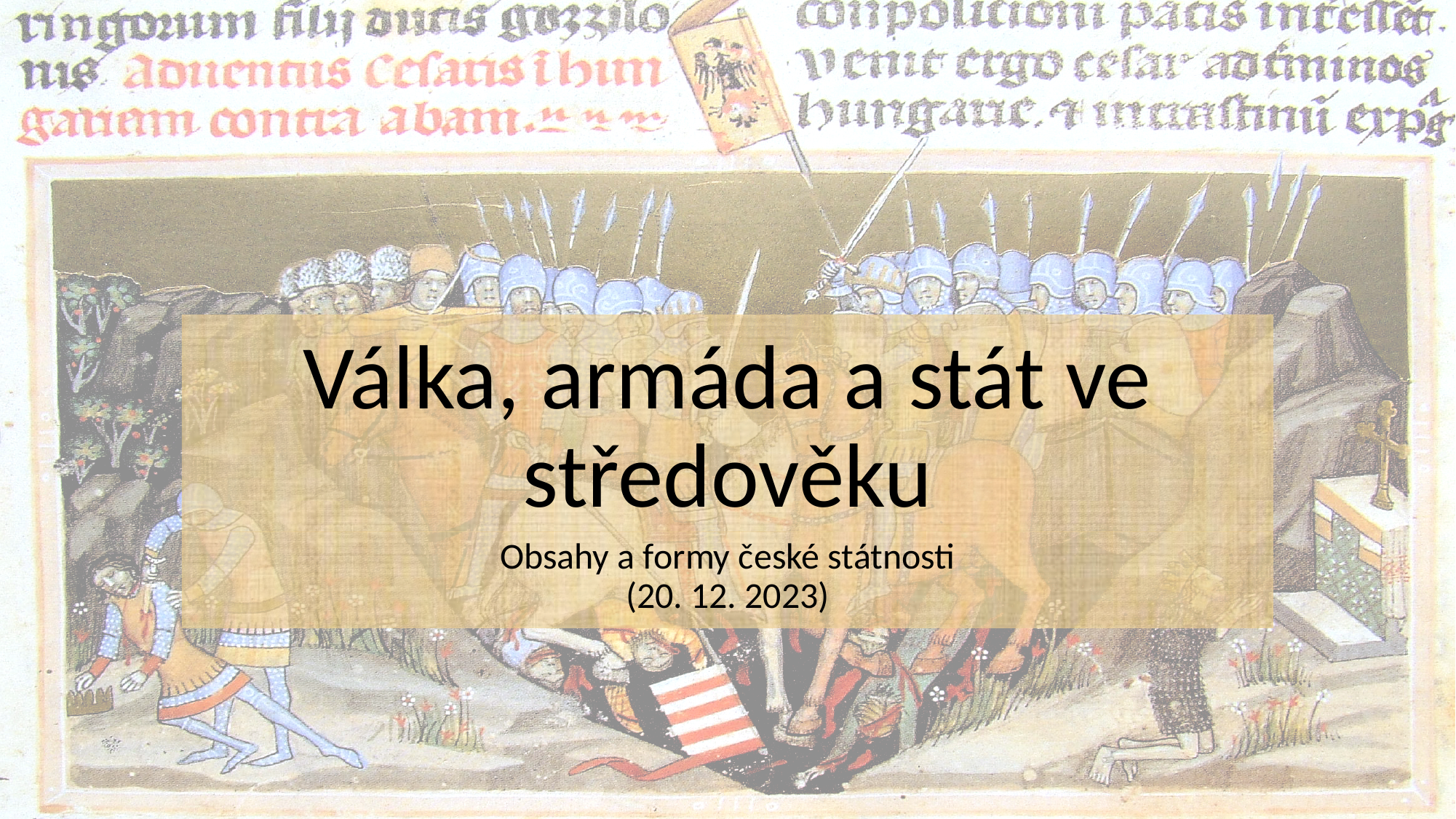

# Válka, armáda a stát ve středověku
Obsahy a formy české státnosti
(20. 12. 2023)